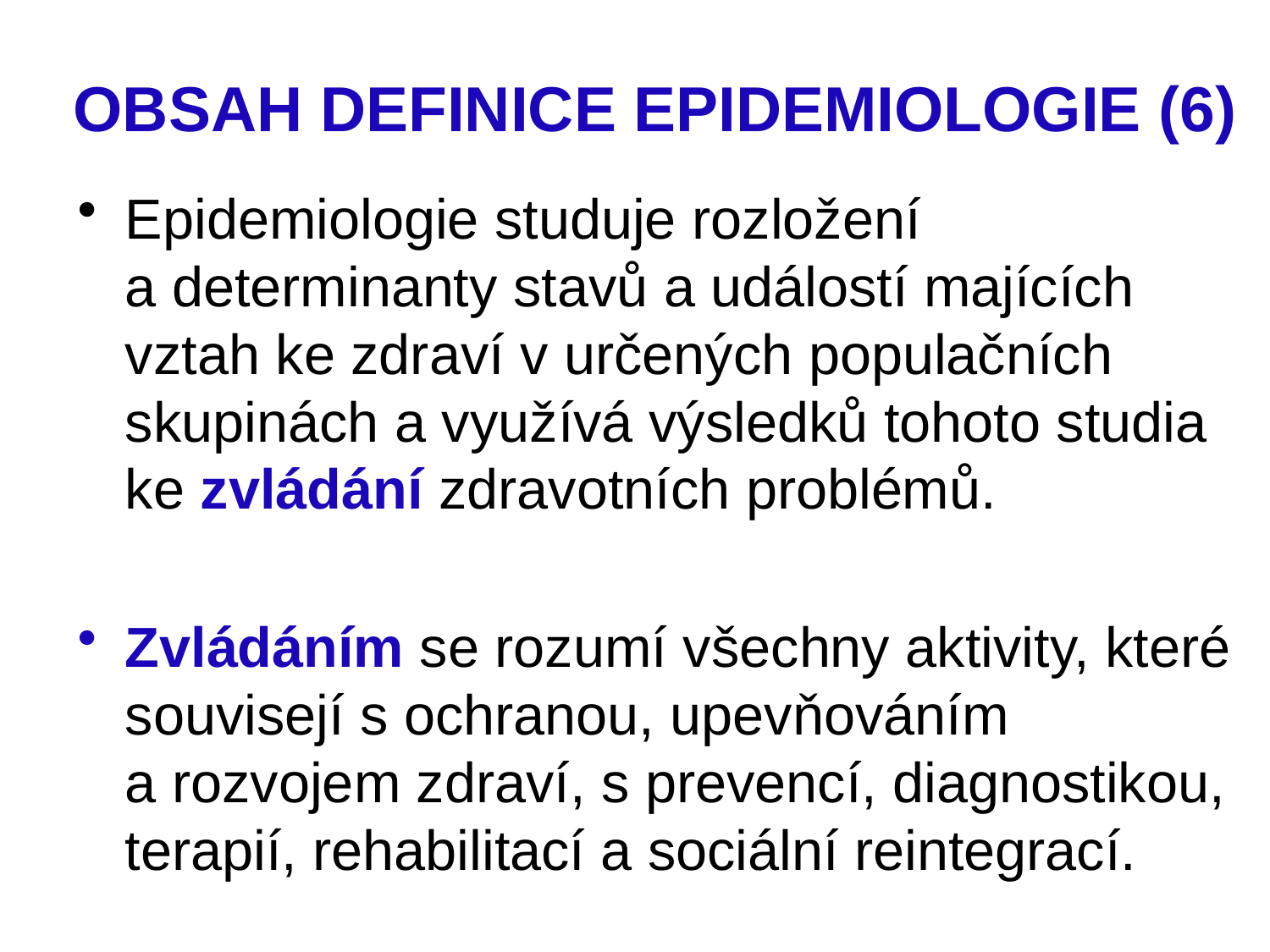

OBSAH DEFINICE EPIDEMIOLOGIE (6)
Epidemiologie studuje rozložení a determinanty stavů a událostí majících vztah ke zdraví v určených populačních skupinách a využívá výsledků tohoto studia ke zvládání zdravotních problémů.

Zvládáním se rozumí všechny aktivity, které souvisejí s ochranou, upevňováním a rozvojem zdraví, s prevencí, diagnostikou, terapií, rehabilitací a sociální reintegrací.